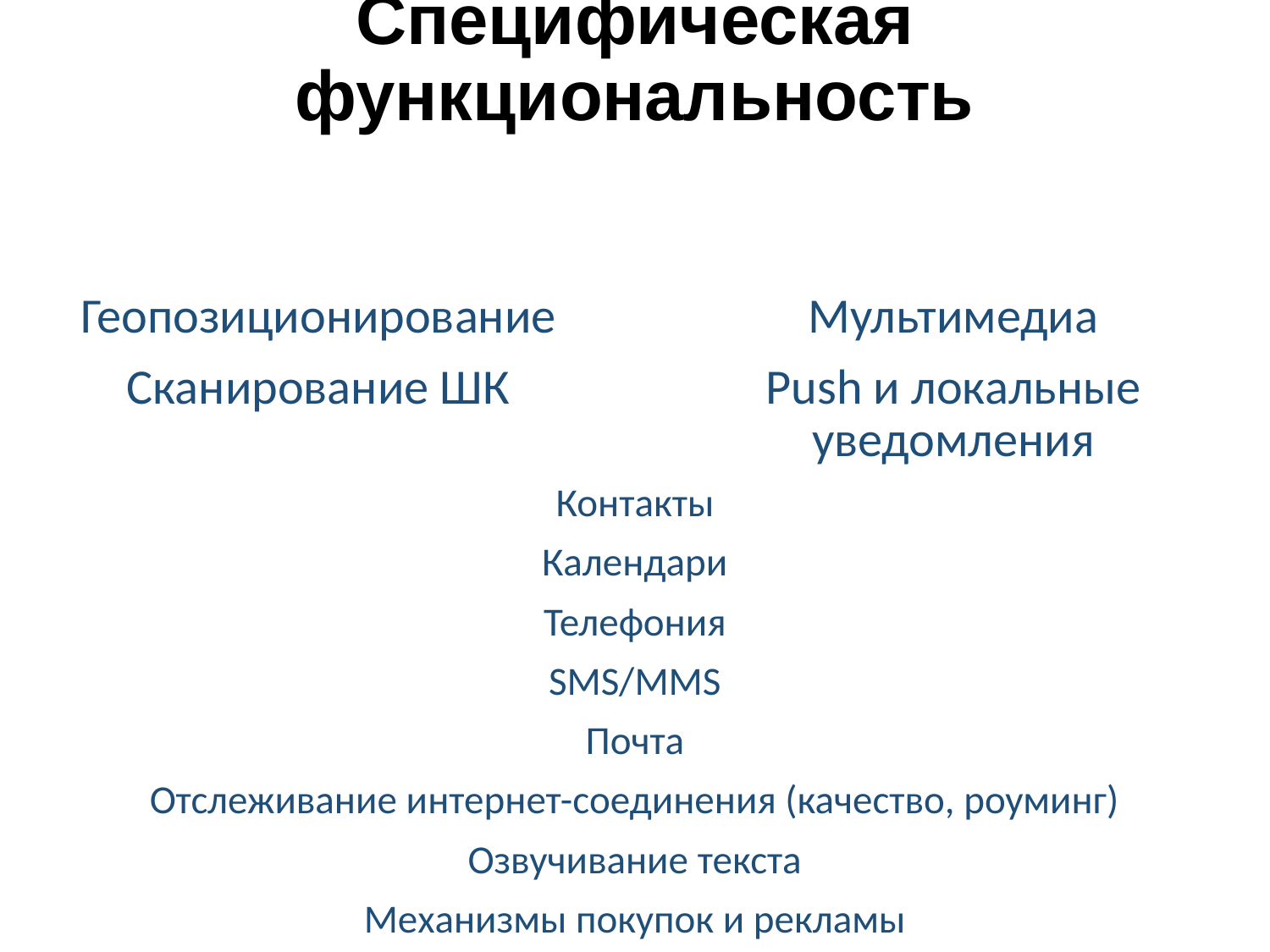

# Специфическая функциональность

Геопозиционирование
Сканирование ШК
Мультимедиа
Push и локальные уведомления
Контакты
Календари
Телефония
SMS/MMS
Почта
Отслеживание интернет-соединения (качество, роуминг)
Озвучивание текста
Механизмы покупок и рекламы